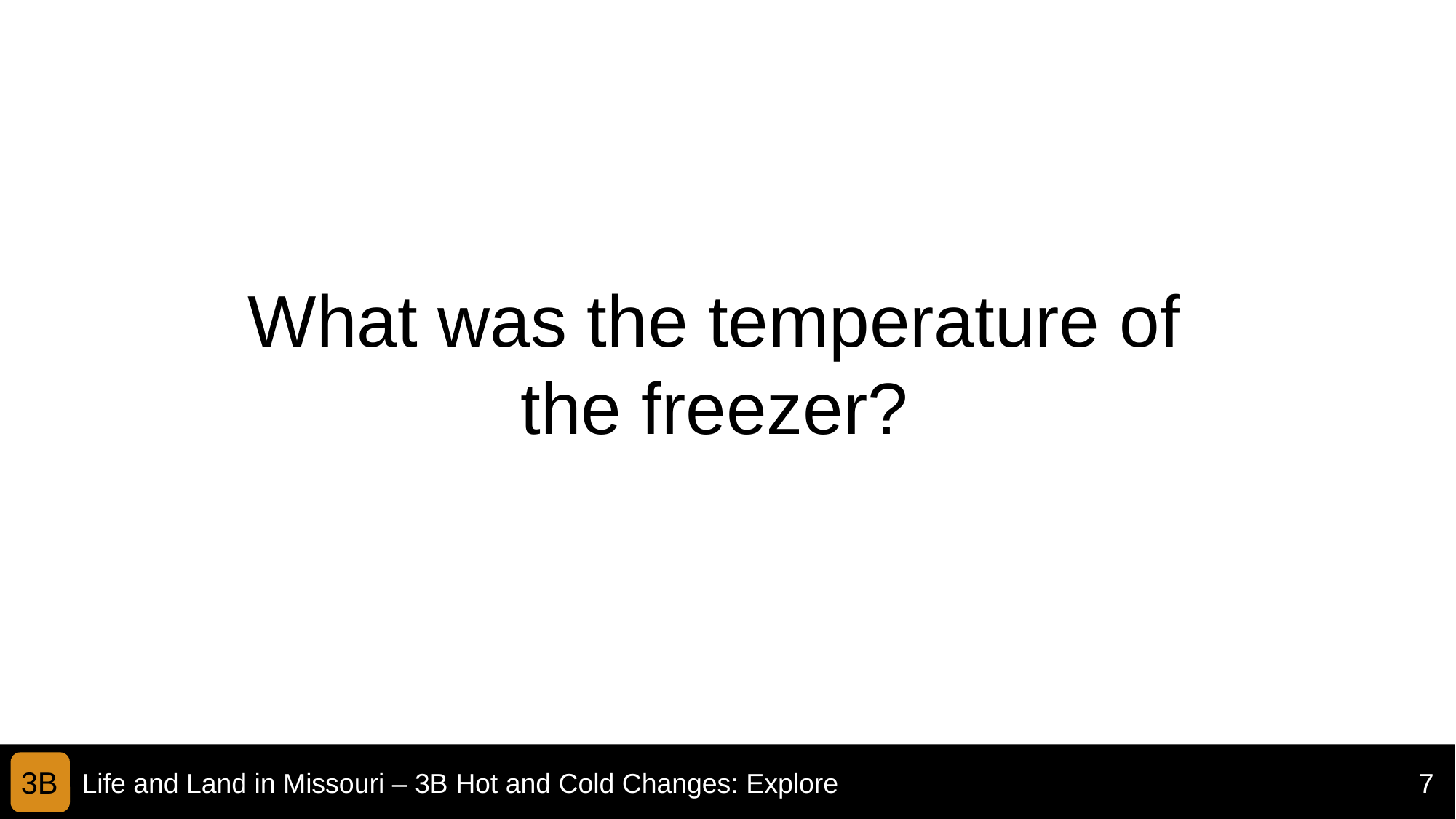

What was the temperature of the freezer?

3B
Life and Land in Missouri – 3B Hot and Cold Changes: Explore
7